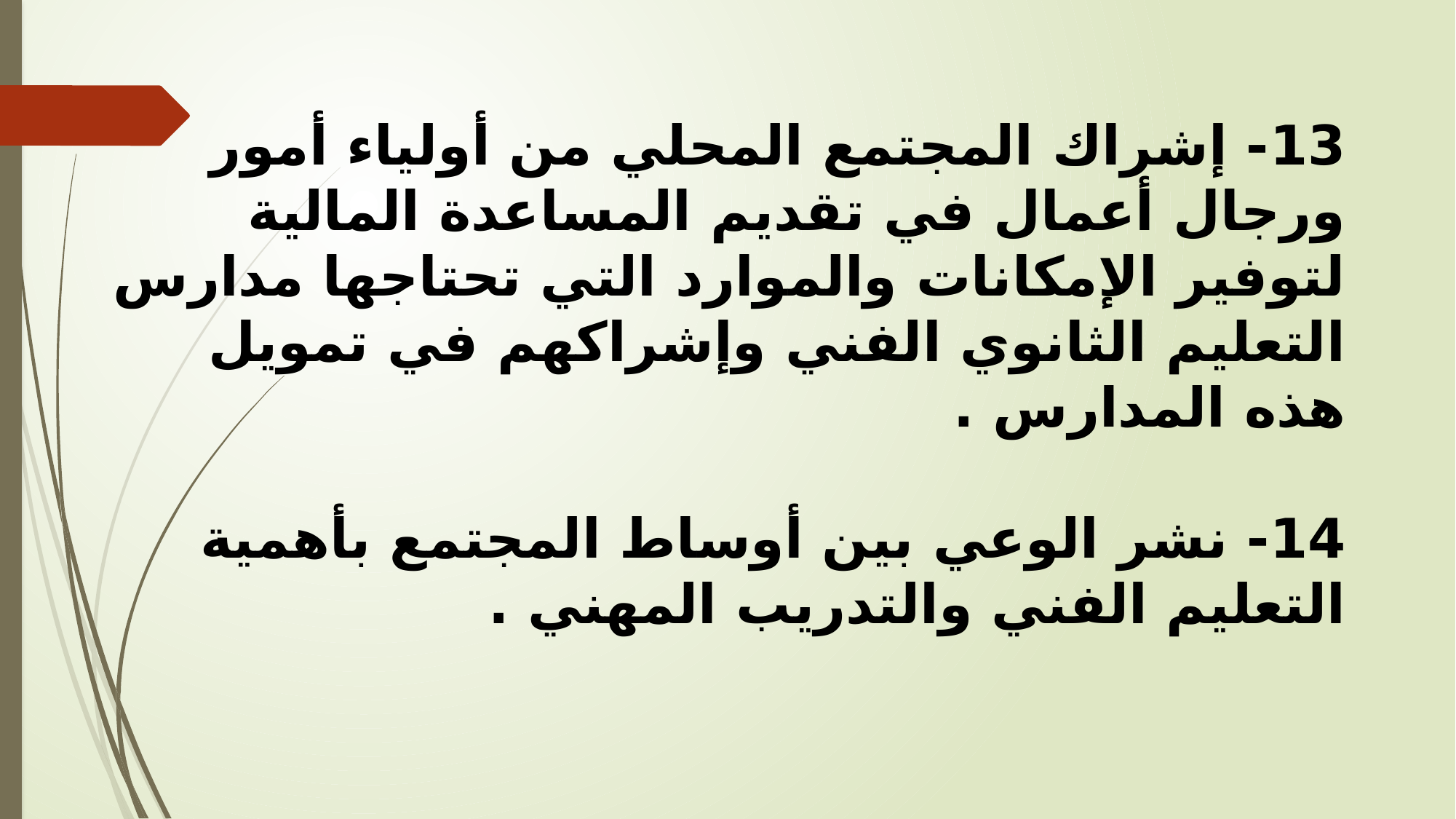

# 13- إشراك المجتمع المحلي من أولياء أمور ورجال أعمال في تقديم المساعدة المالية لتوفير الإمكانات والموارد التي تحتاجها مدارس التعليم الثانوي الفني وإشراكهم في تمويل هذه المدارس . 14- نشر الوعي بين أوساط المجتمع بأهمية التعليم الفني والتدريب المهني .